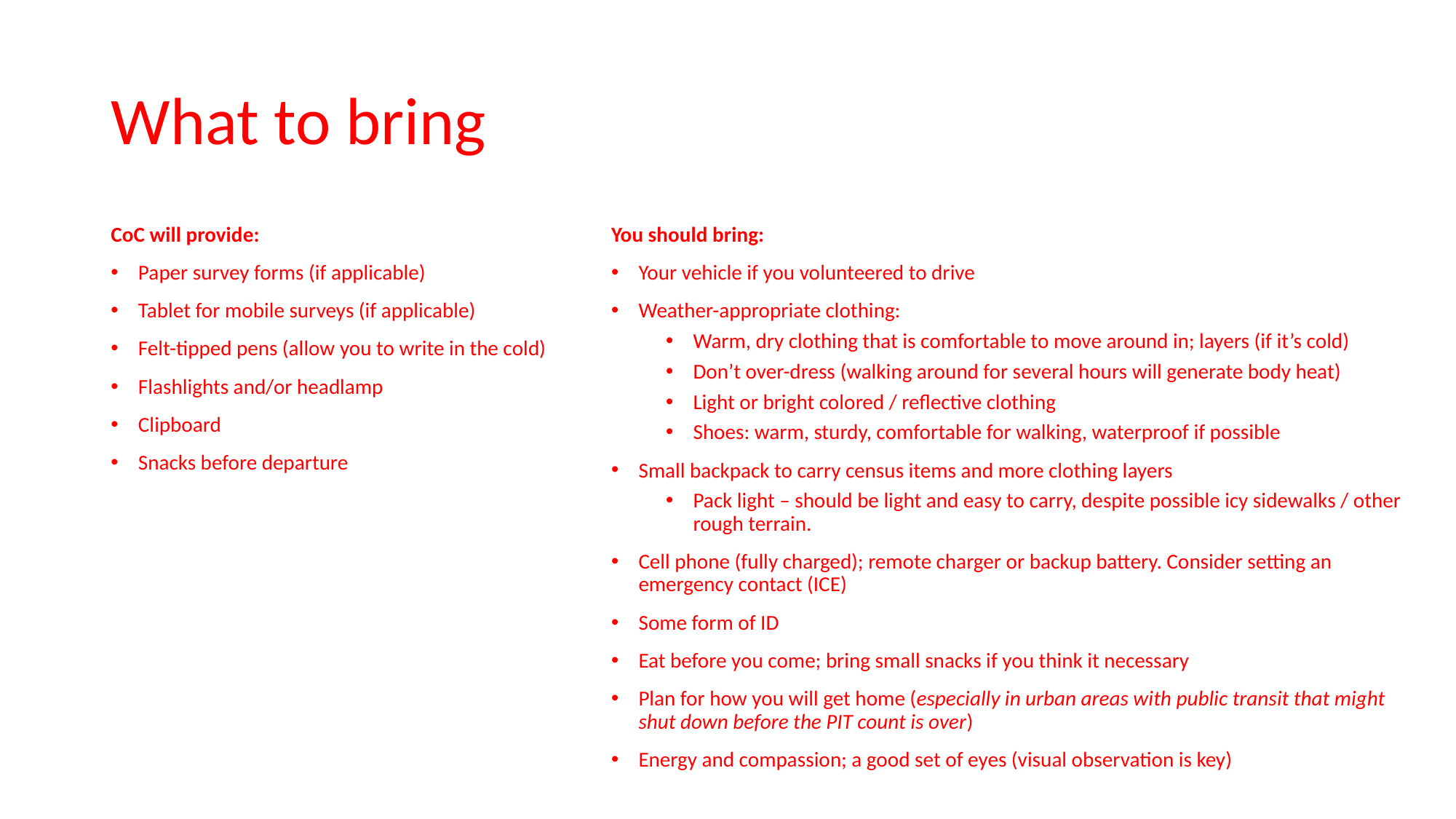

# What to bring
CoC will provide:
Paper survey forms (if applicable)
Tablet for mobile surveys (if applicable)
Felt-tipped pens (allow you to write in the cold)
Flashlights and/or headlamp
Clipboard
Snacks before departure
You should bring:
Your vehicle if you volunteered to drive
Weather-appropriate clothing:
Warm, dry clothing that is comfortable to move around in; layers (if it’s cold)
Don’t over-dress (walking around for several hours will generate body heat)
Light or bright colored / reflective clothing
Shoes: warm, sturdy, comfortable for walking, waterproof if possible
Small backpack to carry census items and more clothing layers
Pack light – should be light and easy to carry, despite possible icy sidewalks / other rough terrain.
Cell phone (fully charged); remote charger or backup battery. Consider setting an emergency contact (ICE)
Some form of ID
Eat before you come; bring small snacks if you think it necessary
Plan for how you will get home (especially in urban areas with public transit that might shut down before the PIT count is over)
Energy and compassion; a good set of eyes (visual observation is key)